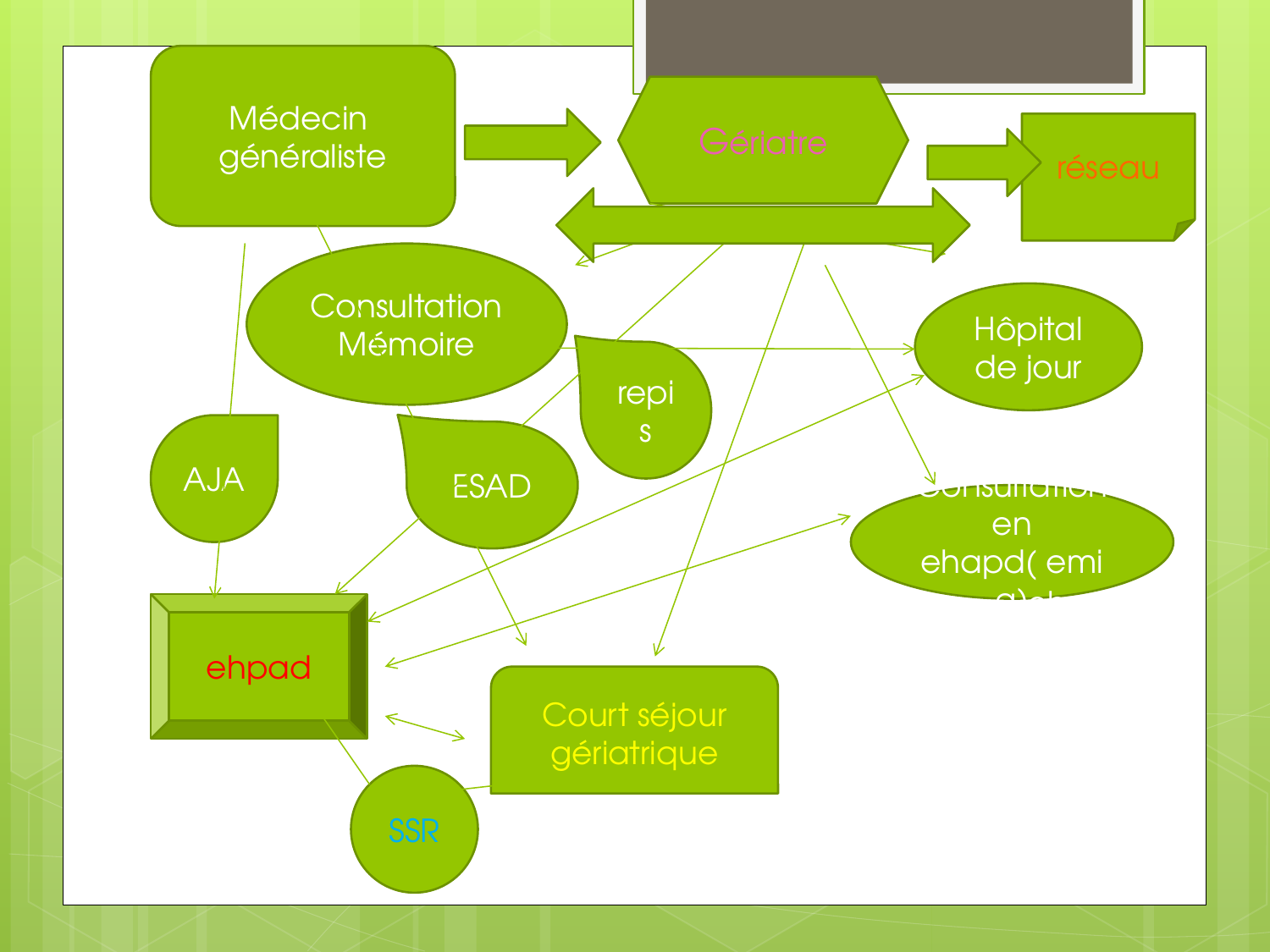

Médecin  généraliste
Gériatre

réseau

Consultation Mémoire
Hôpital de jour
repis
AJA
ESAD
Consultation en ehapd( emig)
ehapd(
ehpad
Court séjour gériatrique
SSR